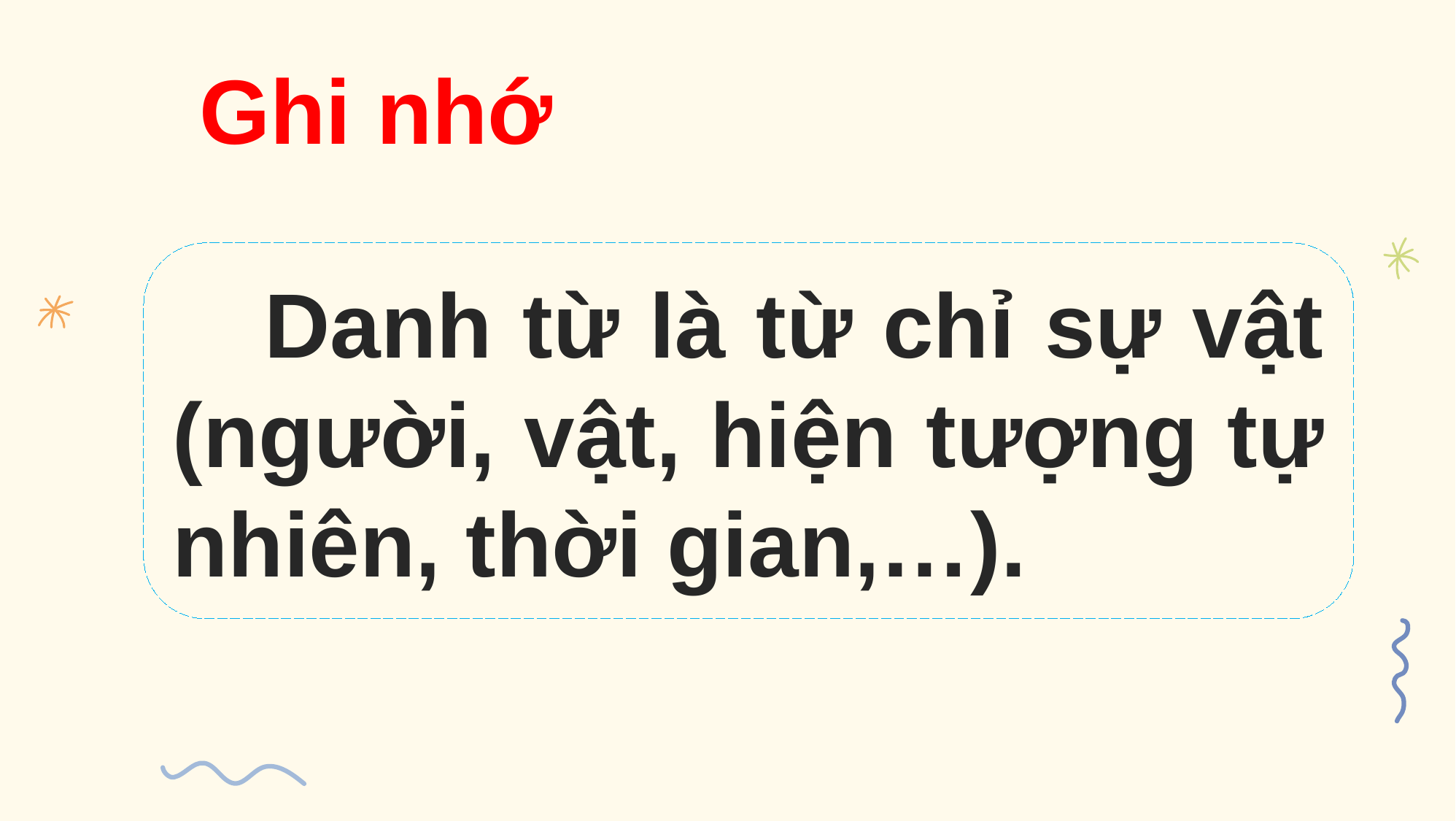

Ghi nhớ
   Danh từ là từ chỉ sự vật (người, vật, hiện tượng tự nhiên, thời gian,…).
Vậy danh từ là gì?